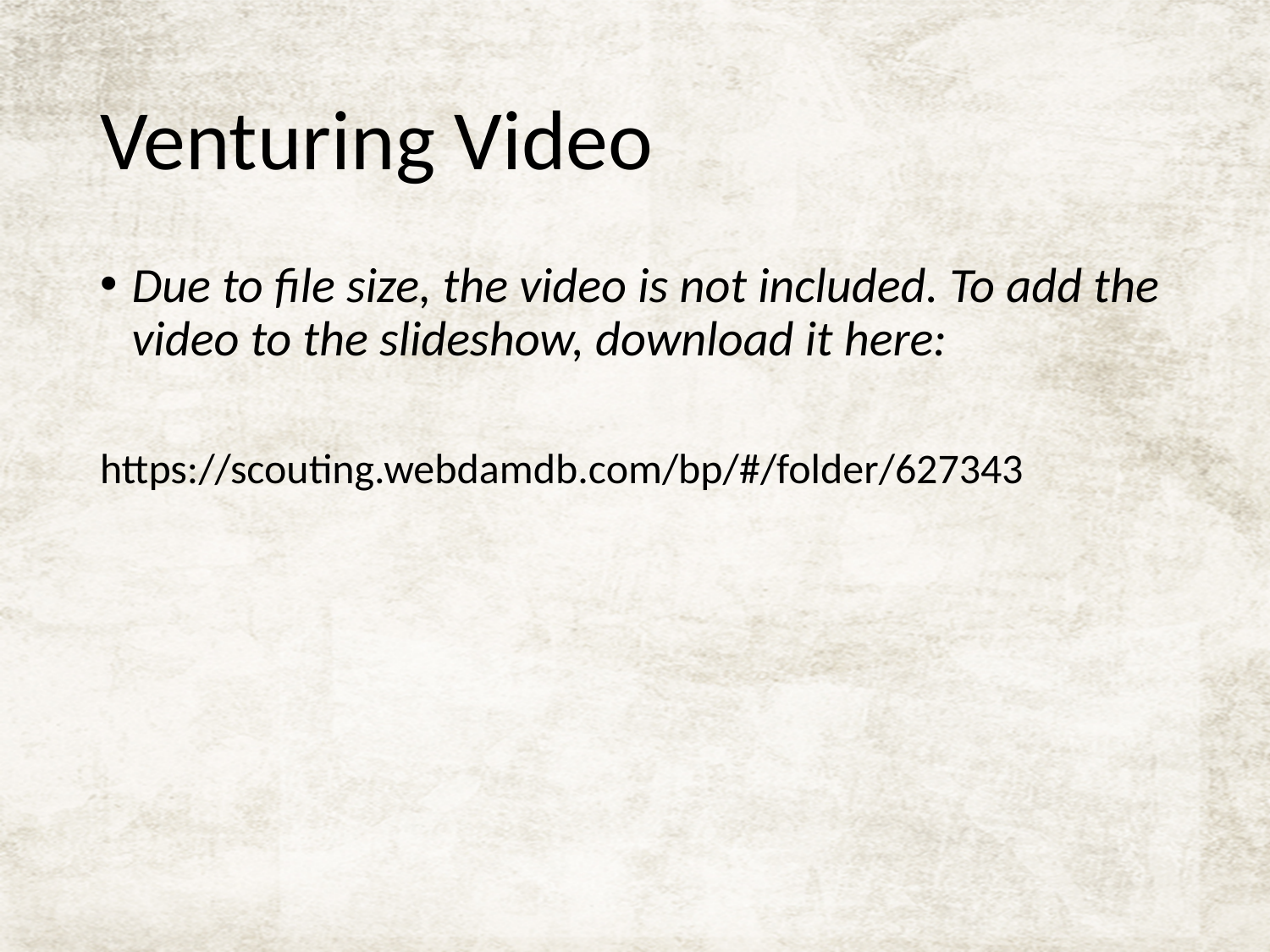

# Venturing Video
Due to file size, the video is not included. To add the video to the slideshow, download it here:

https://scouting.webdamdb.com/bp/#/folder/627343